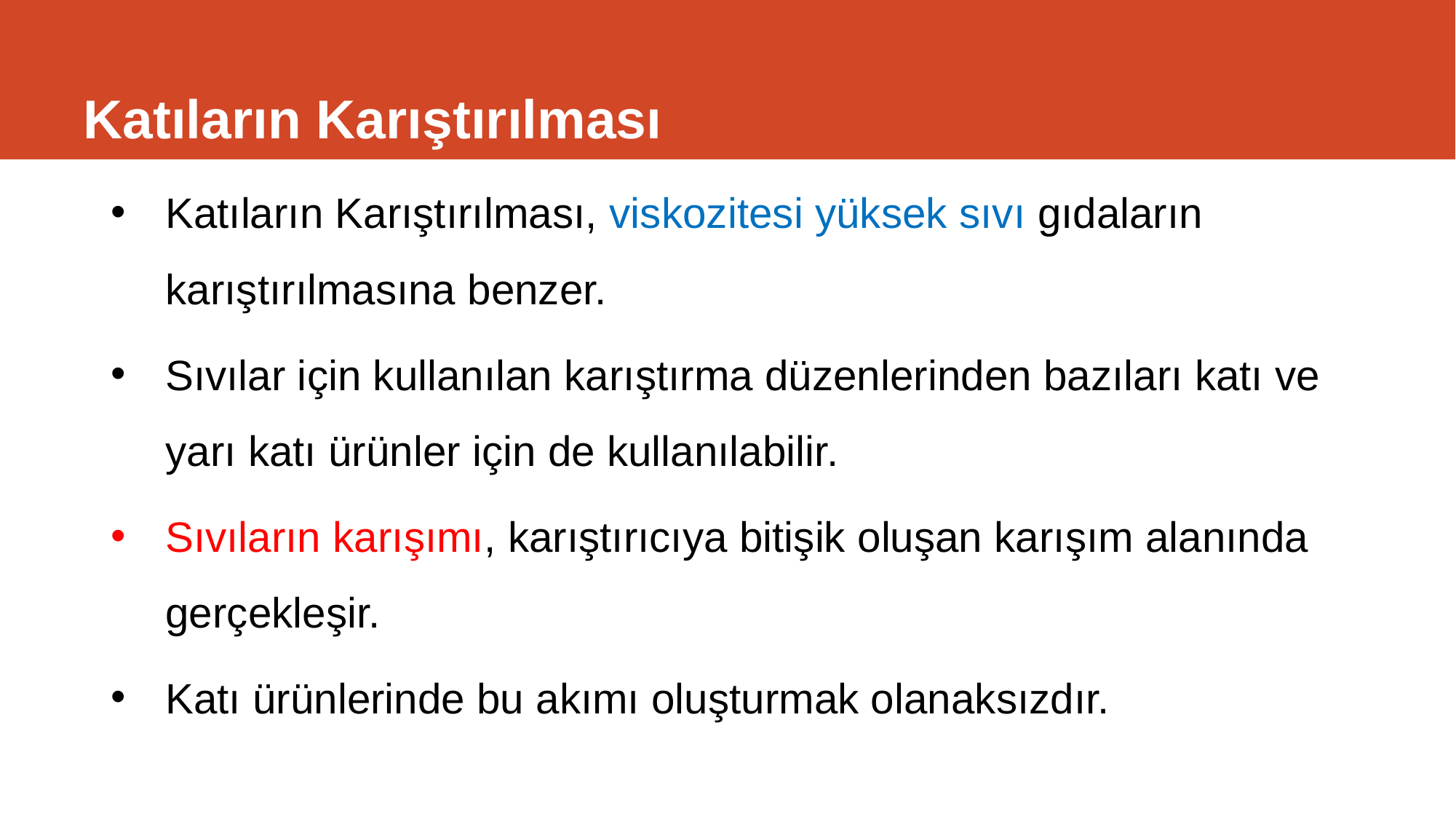

# Katıların Karıştırılması
Katıların Karıştırılması, viskozitesi yüksek sıvı gıdaların karıştırılmasına benzer.
Sıvılar için kullanılan karıştırma düzenlerinden bazıları katı ve yarı katı ürünler için de kullanılabilir.
Sıvıların karışımı, karıştırıcıya bitişik oluşan karışım alanında gerçekleşir.
Katı ürünlerinde bu akımı oluşturmak olanaksızdır.